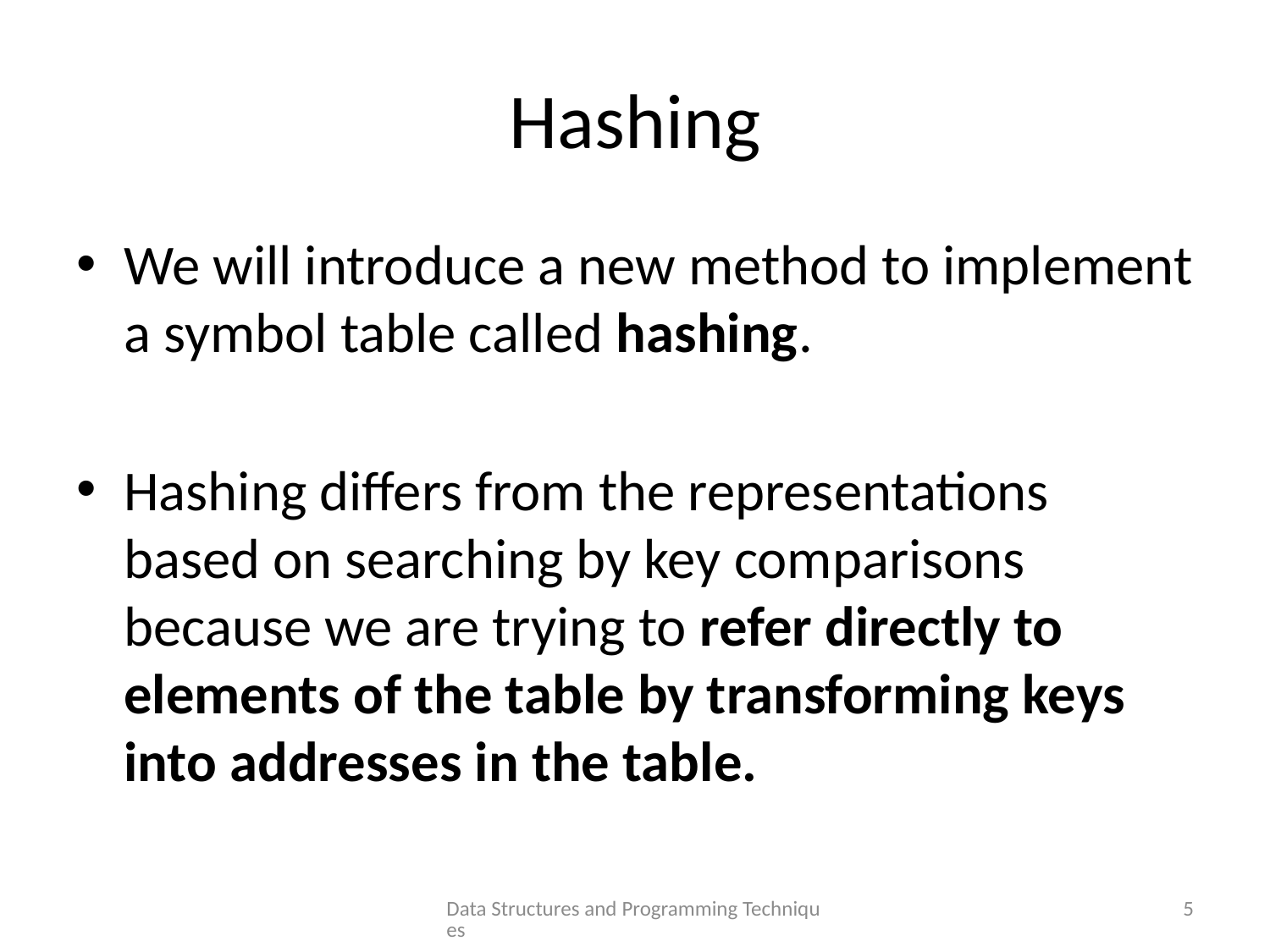

# Hashing
We will introduce a new method to implement a symbol table called hashing.

Hashing differs from the representations based on searching by key comparisons because we are trying to refer directly to elements of the table by transforming keys into addresses in the table.

Data Structures and Programming Techniques
5